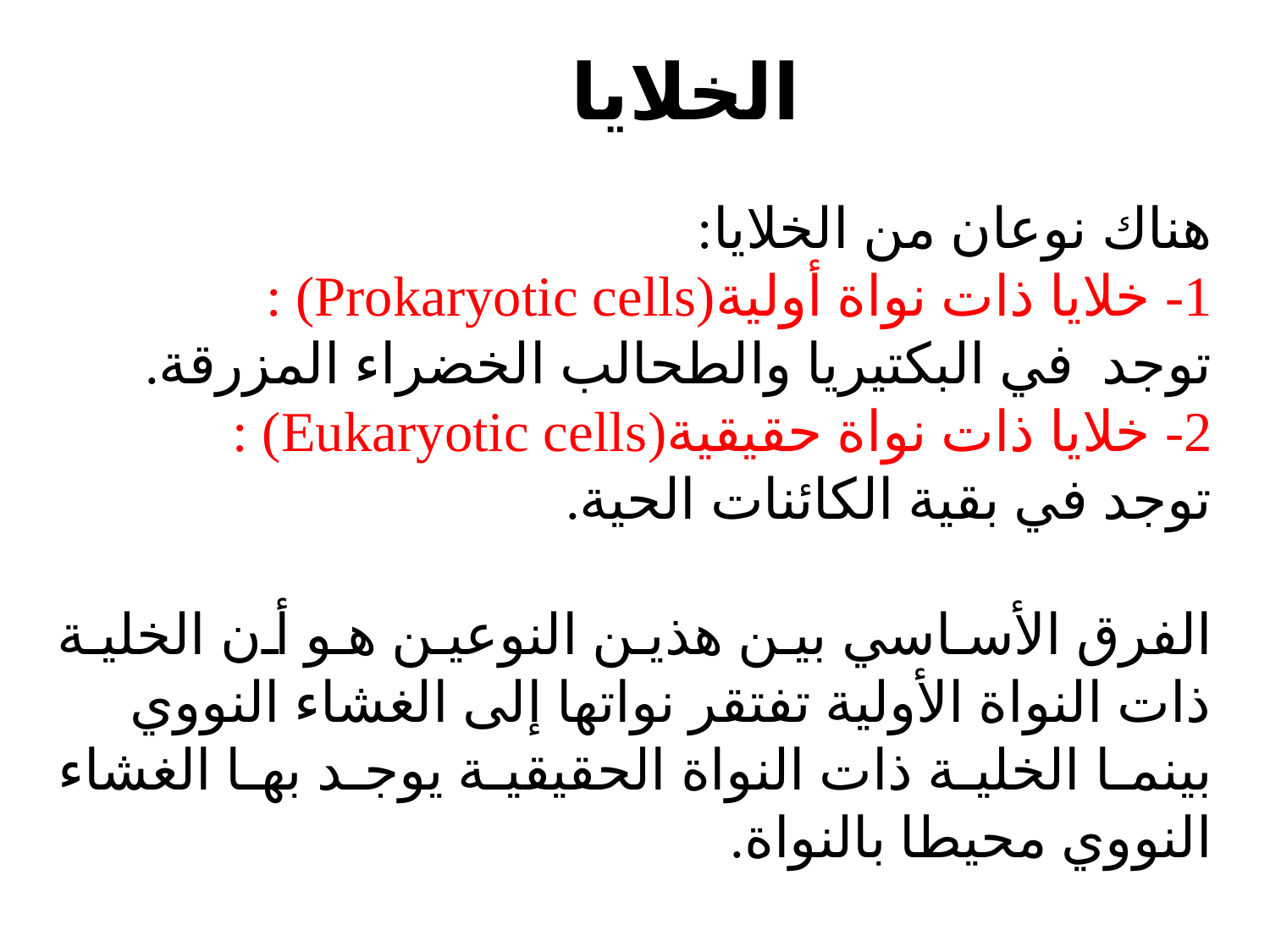

الخلايا
هناك نوعان من الخلايا:
1- خلايا ذات نواة أولية(Prokaryotic cells) :
توجد  في البكتيريا والطحالب الخضراء المزرقة.
2- خلايا ذات نواة حقيقية(Eukaryotic cells) :
توجد في بقية الكائنات الحية.

الفرق الأساسي بين هذين النوعين هو أن الخلية ذات النواة الأولية تفتقر نواتها إلى الغشاء النووي
بينما الخلية ذات النواة الحقيقية يوجد بها الغشاء النووي محيطا بالنواة.